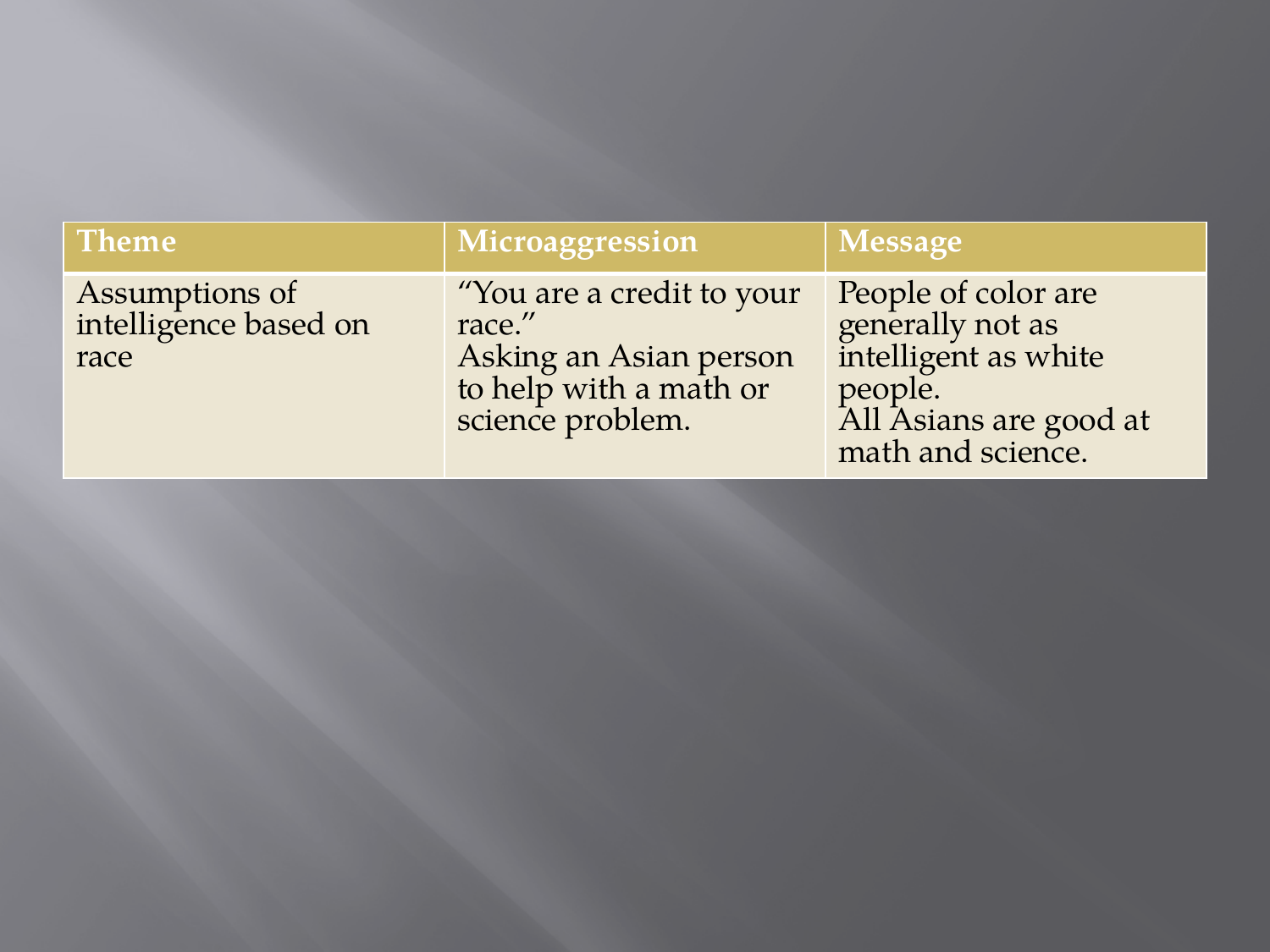

#
| Theme | Microaggression | Message |
| --- | --- | --- |
| Assumptions of intelligence based on race | “You are a credit to your race.” Asking an Asian person to help with a math or science problem. | People of color are generally not as intelligent as white people. All Asians are good at math and science. |